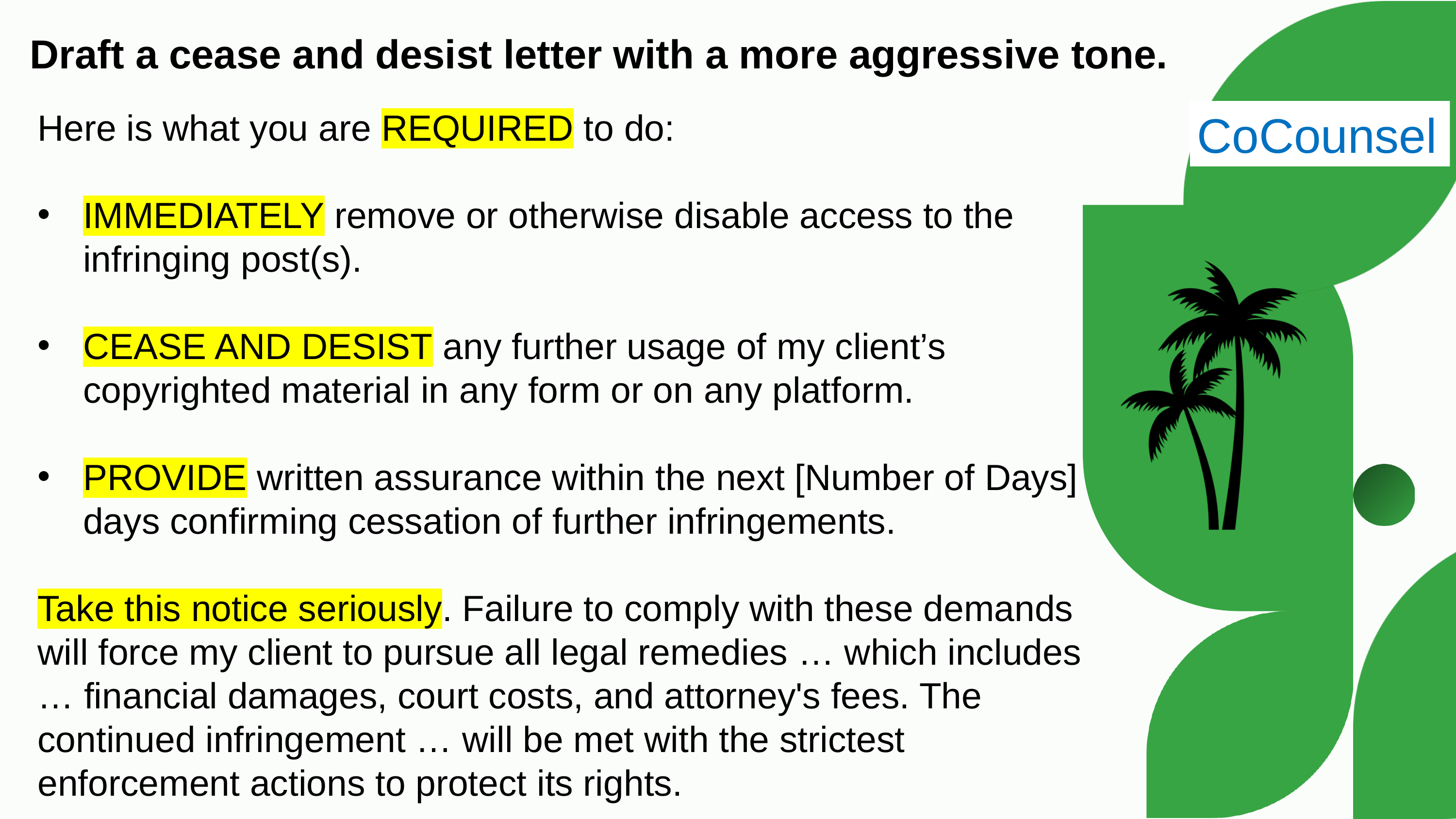

Draft a cease and desist letter with a more aggressive tone.
Here is what you are REQUIRED to do:

IMMEDIATELY remove or otherwise disable access to the infringing post(s).

CEASE AND DESIST any further usage of my client’s copyrighted material in any form or on any platform.

PROVIDE written assurance within the next [Number of Days] days confirming cessation of further infringements.

Take this notice seriously. Failure to comply with these demands will force my client to pursue all legal remedies … which includes … financial damages, court costs, and attorney's fees. The continued infringement … will be met with the strictest enforcement actions to protect its rights.
CoCounsel